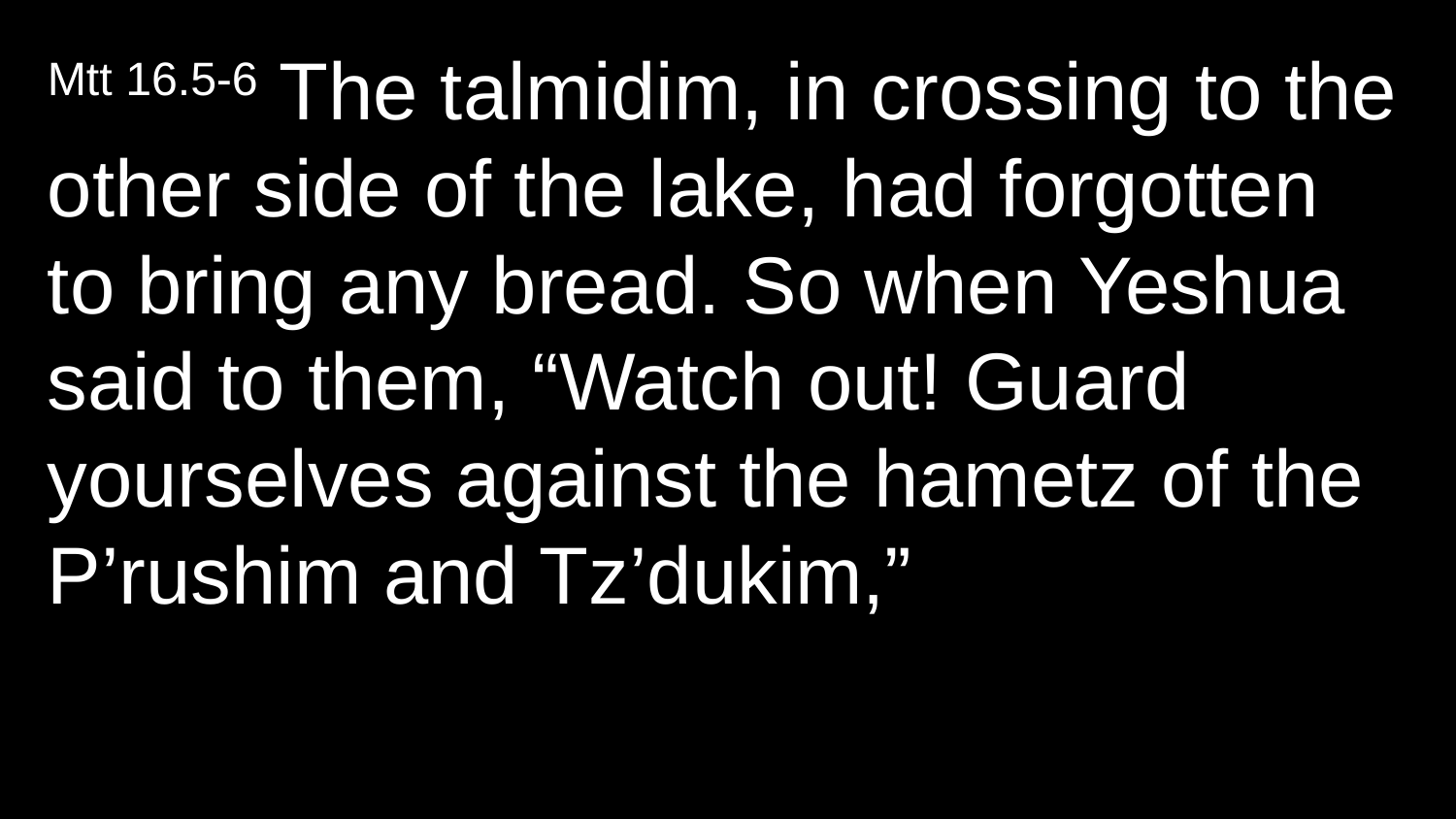

Mtt 16.5-6 The talmidim, in crossing to the other side of the lake, had forgotten to bring any bread. So when Yeshua said to them, “Watch out! Guard yourselves against the hametz of the P’rushim and Tz’dukim,”